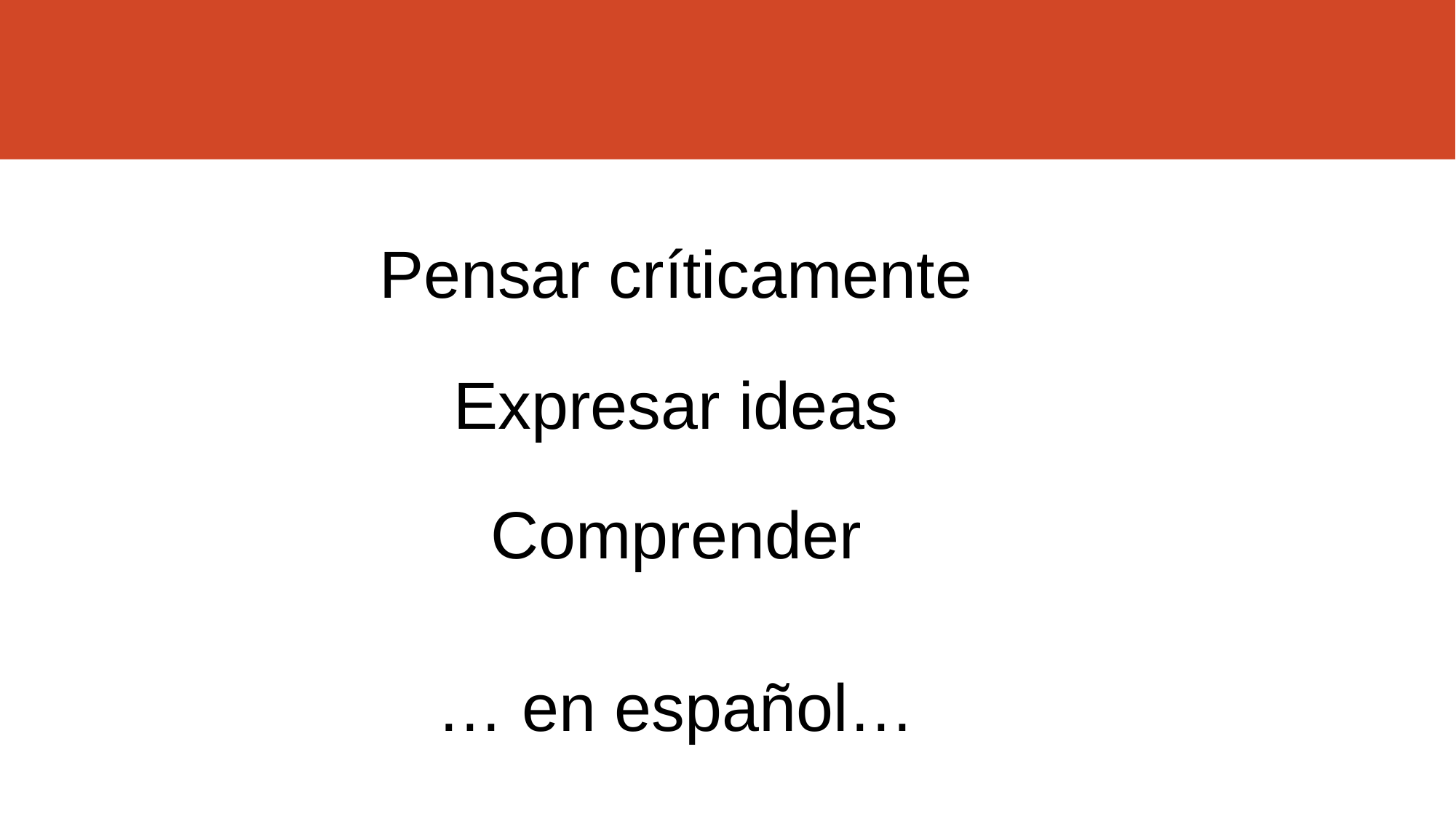

# El syllabus
Pensar críticamente
Expresar ideas
Comprender
… en español…